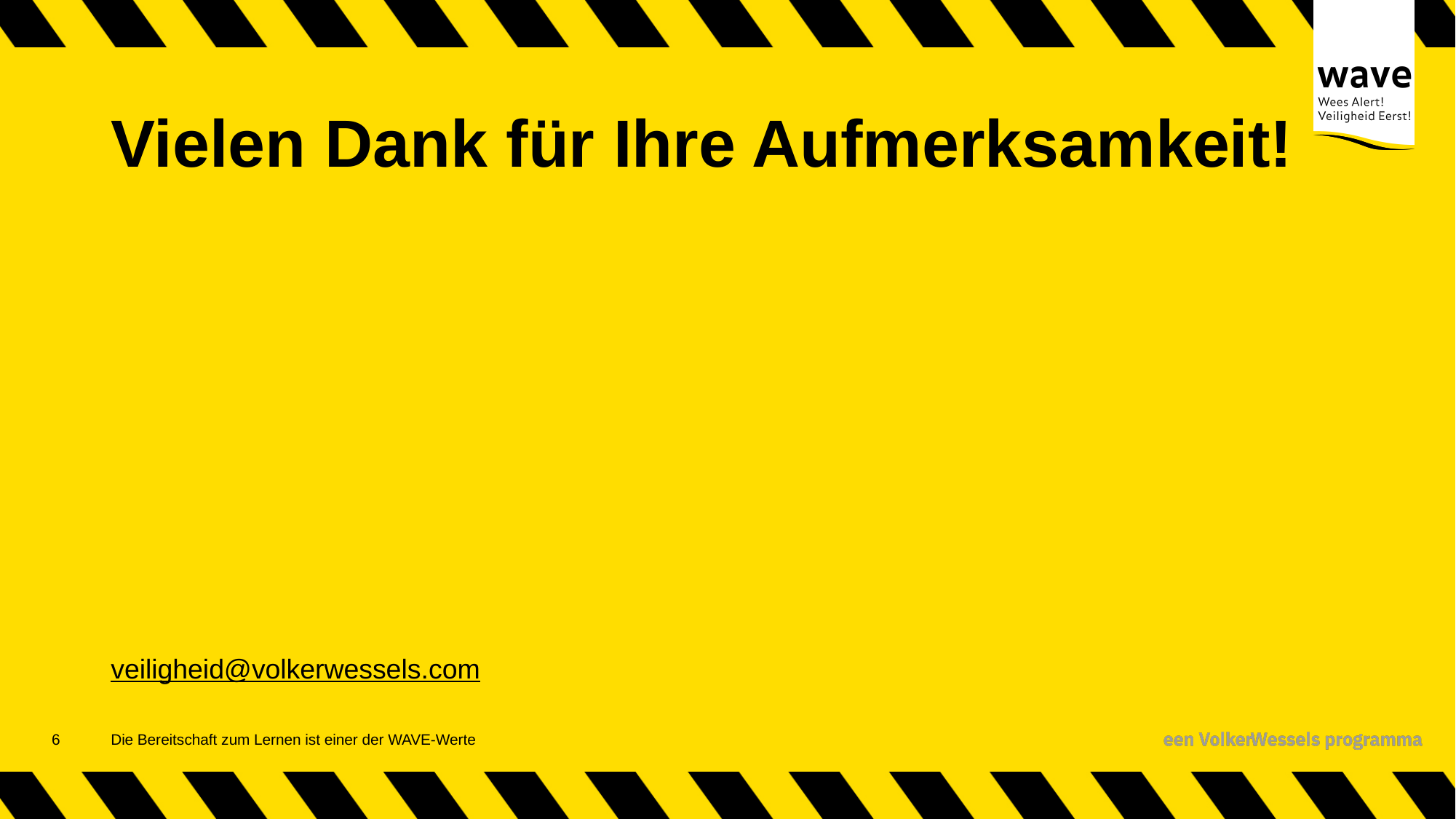

# Vielen Dank für Ihre Aufmerksamkeit!

veiligheid@volkerwessels.com

6
Die Bereitschaft zum Lernen ist einer der WAVE-Werte